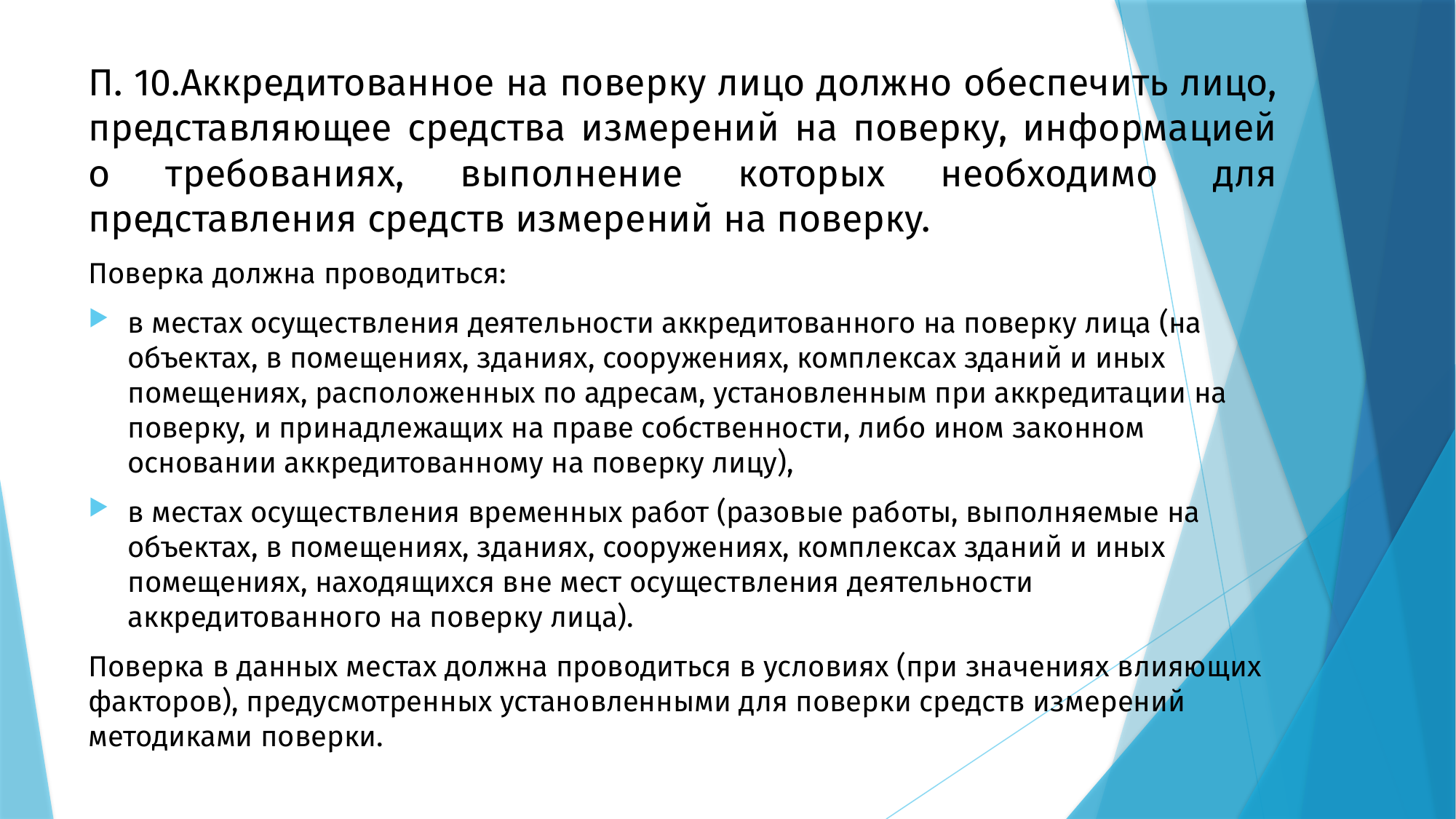

П. 10.Аккредитованное на поверку лицо должно обеспечить лицо, представляющее средства измерений на поверку, информацией о требованиях, выполнение которых необходимо для представления средств измерений на поверку.
Поверка должна проводиться:
в местах осуществления деятельности аккредитованного на поверку лица (на объектах, в помещениях, зданиях, сооружениях, комплексах зданий и иных помещениях, расположенных по адресам, установленным при аккредитации на поверку, и принадлежащих на праве собственности, либо ином законном основании аккредитованному на поверку лицу),
в местах осуществления временных работ (разовые работы, выполняемые на объектах, в помещениях, зданиях, сооружениях, комплексах зданий и иных помещениях, находящихся вне мест осуществления деятельности аккредитованного на поверку лица).
Поверка в данных местах должна проводиться в условиях (при значениях влияющих факторов), предусмотренных установленными для поверки средств измерений методиками поверки.